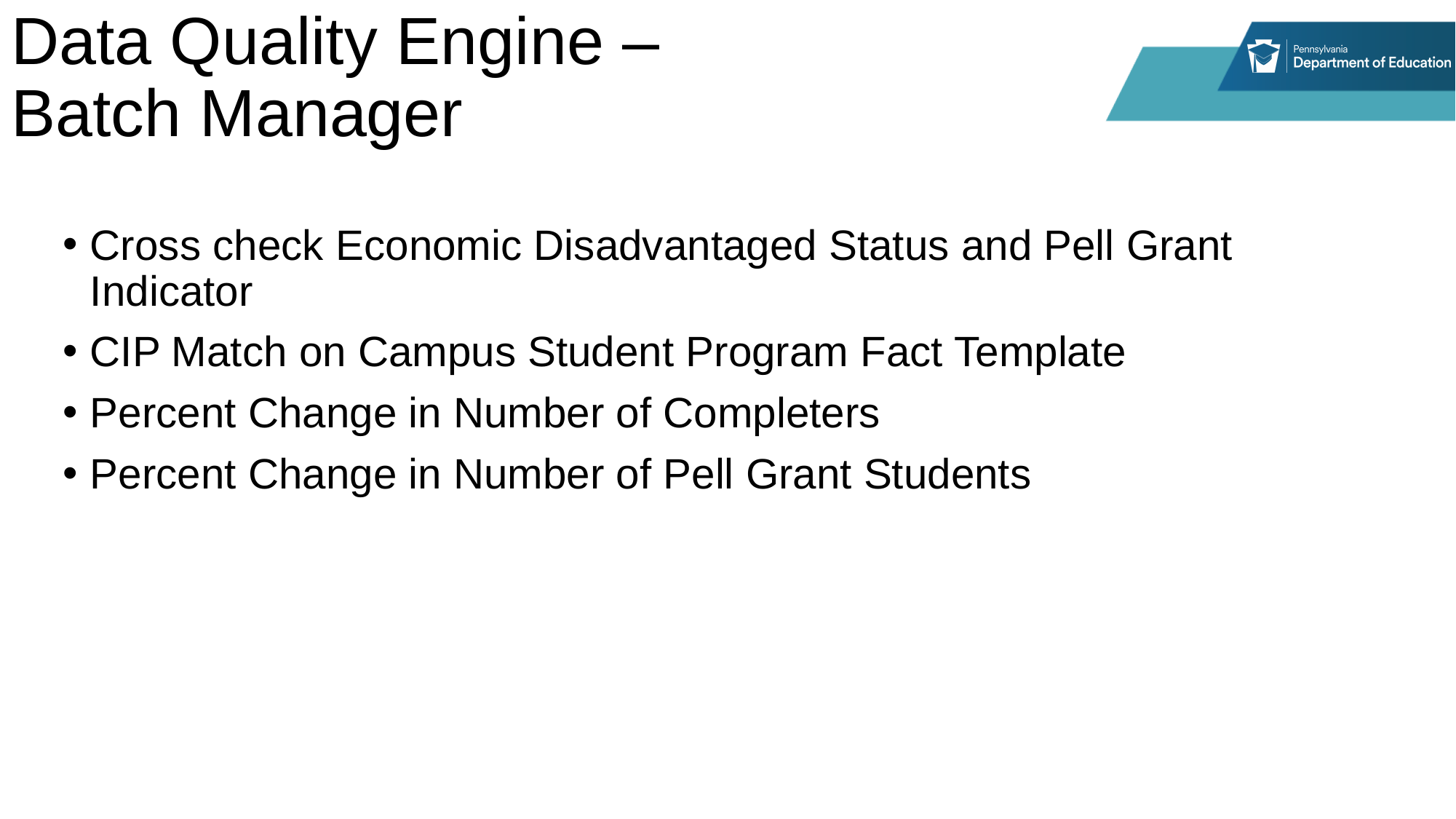

# Data Quality Engine – Batch Manager
Cross check Economic Disadvantaged Status and Pell Grant Indicator
CIP Match on Campus Student Program Fact Template
Percent Change in Number of Completers
Percent Change in Number of Pell Grant Students